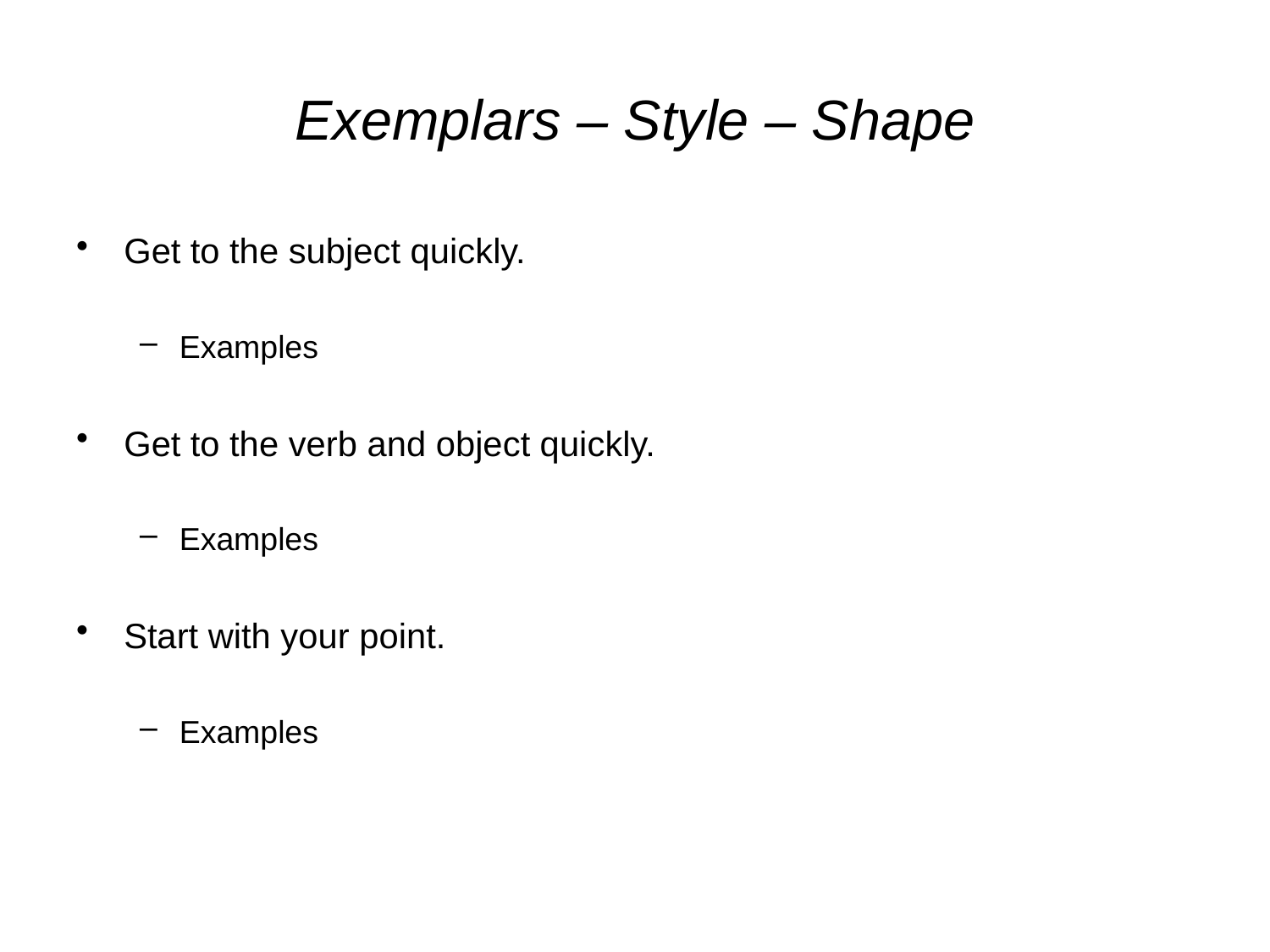

# Exemplars – Style – Shape
Get to the subject quickly.

Examples

Get to the verb and object quickly.

Examples

Start with your point.

Examples